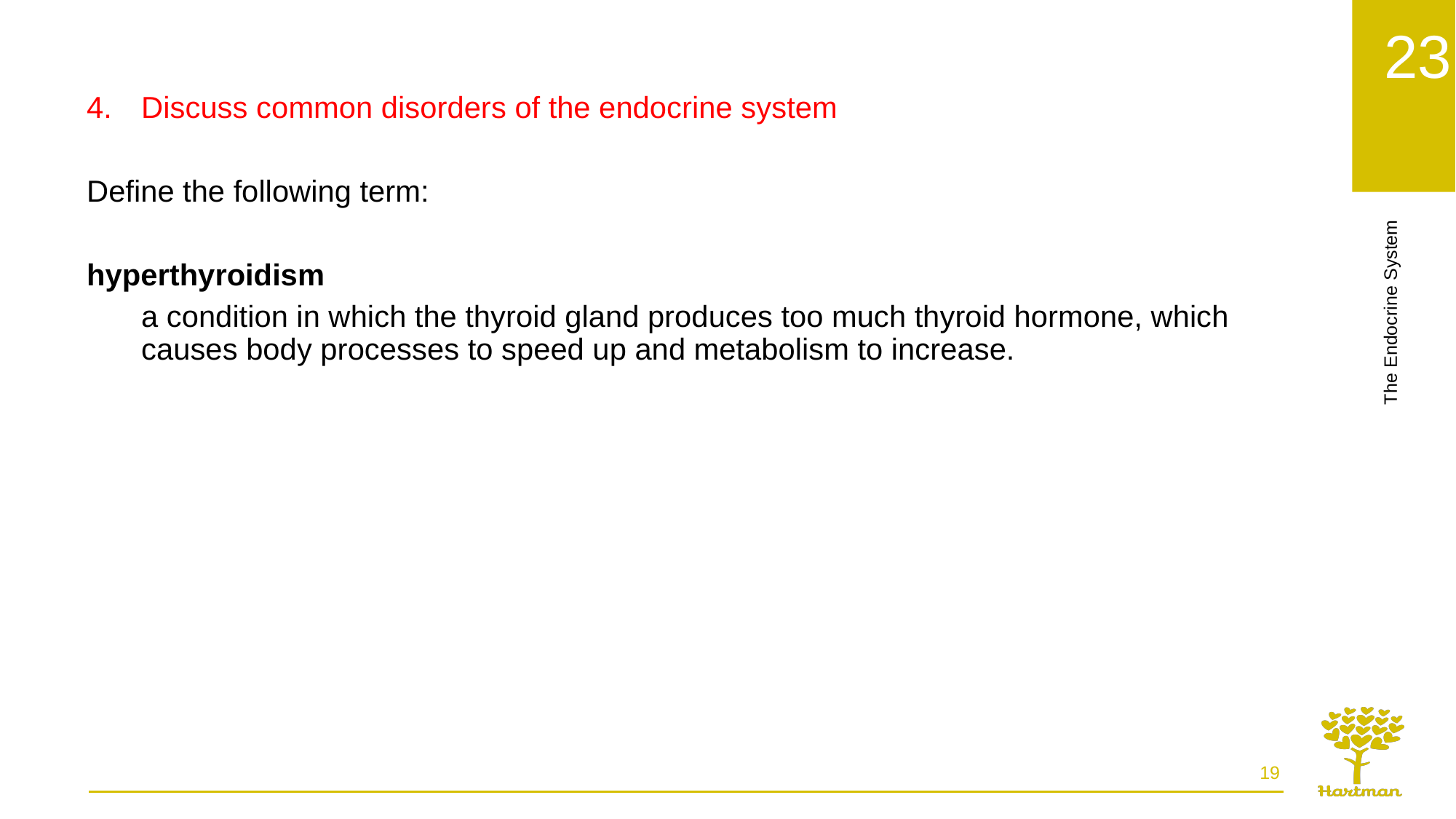

Discuss common disorders of the endocrine system

Define the following term:

hyperthyroidism
a condition in which the thyroid gland produces too much thyroid hormone, which causes body processes to speed up and metabolism to increase.

19